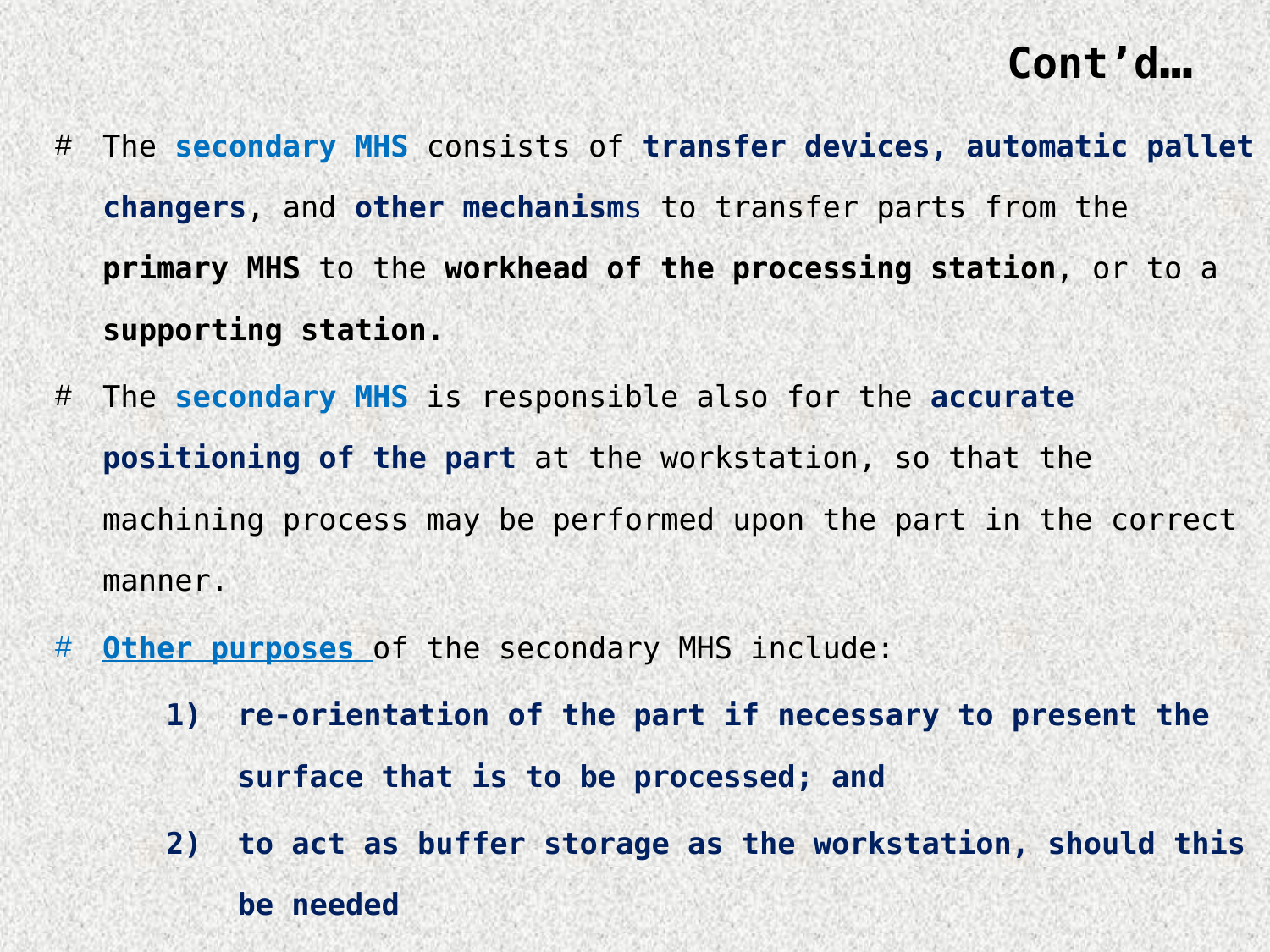

# Cont’d…
The secondary MHS consists of transfer devices, automatic pallet changers, and other mechanisms to transfer parts from the primary MHS to the workhead of the processing station, or to a supporting station.
The secondary MHS is responsible also for the accurate positioning of the part at the workstation, so that the machining process may be performed upon the part in the correct manner.
Other purposes of the secondary MHS include:
re-orientation of the part if necessary to present the surface that is to be processed; and
to act as buffer storage as the workstation, should this be needed